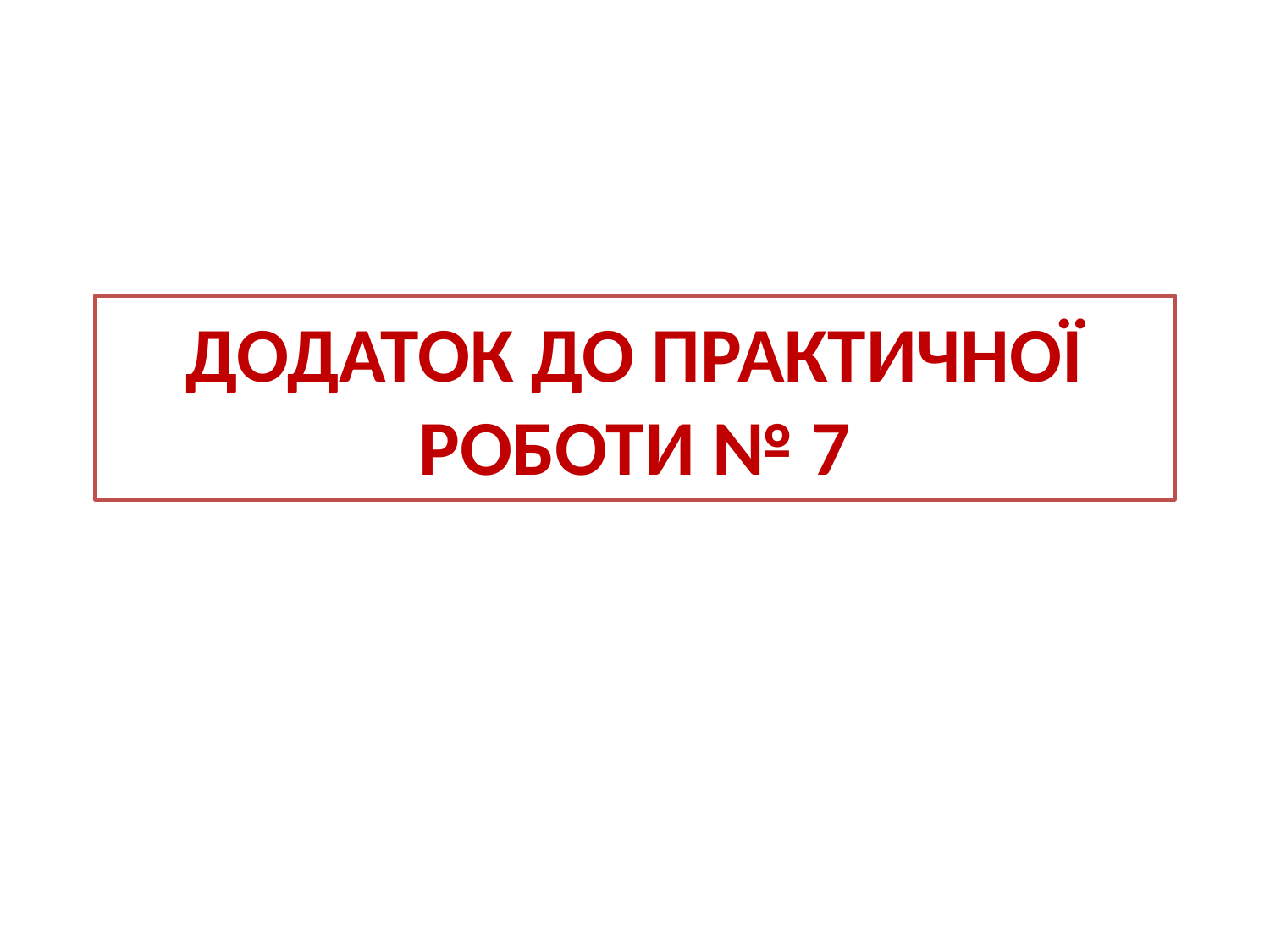

# ДОДАТОК ДО ПРАКТИЧНОЇ РОБОТИ № 7